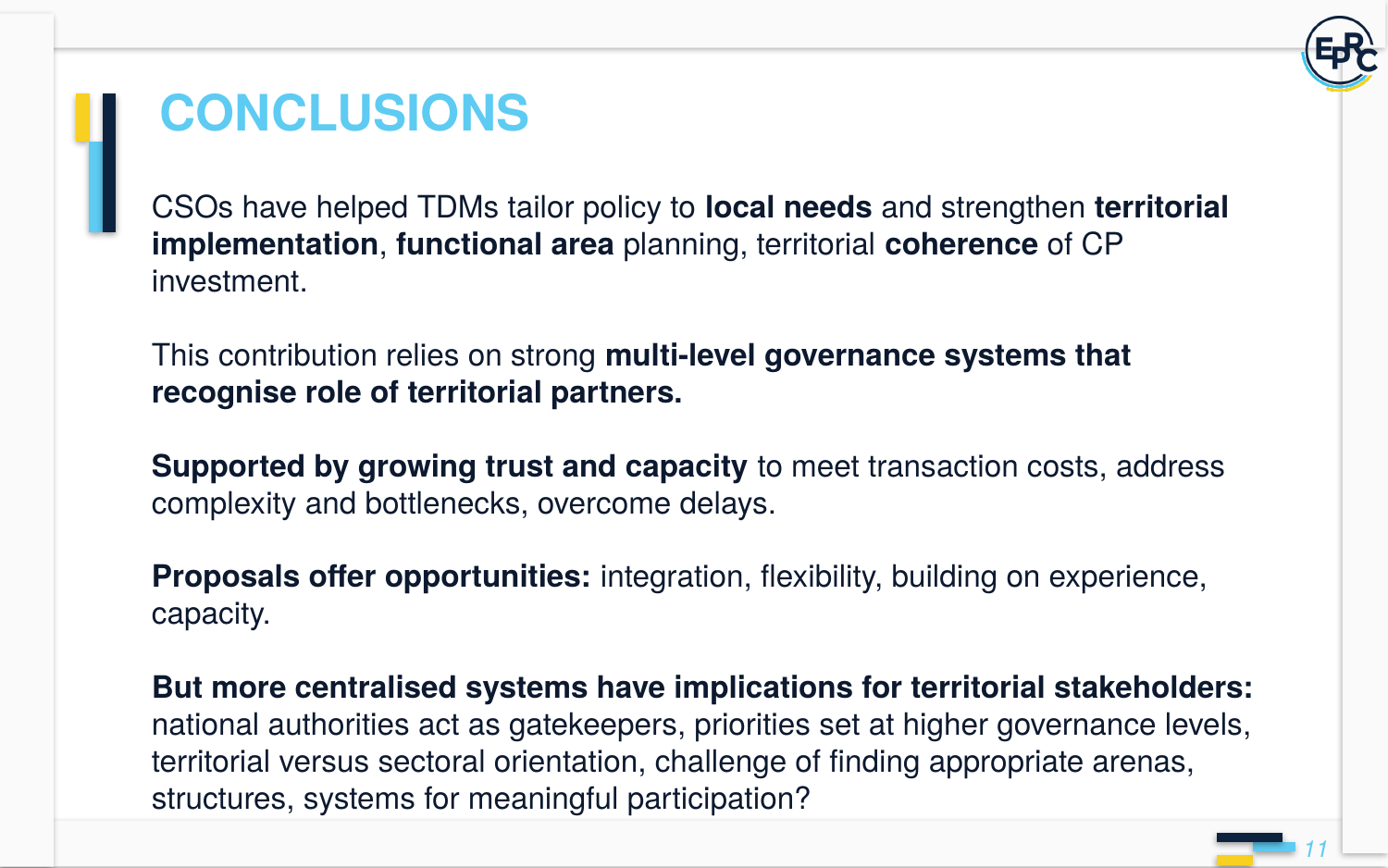

# CONCLUSIONS

CSOs have helped TDMs tailor policy to local needs and strengthen territorial implementation, functional area planning, territorial coherence of CP investment.

This contribution relies on strong multi-level governance systems that recognise role of territorial partners.

Supported by growing trust and capacity to meet transaction costs, address complexity and bottlenecks, overcome delays.

Proposals offer opportunities: integration, flexibility, building on experience, capacity.

But more centralised systems have implications for territorial stakeholders: national authorities act as gatekeepers, priorities set at higher governance levels, territorial versus sectoral orientation, challenge of finding appropriate arenas, structures, systems for meaningful participation?

11